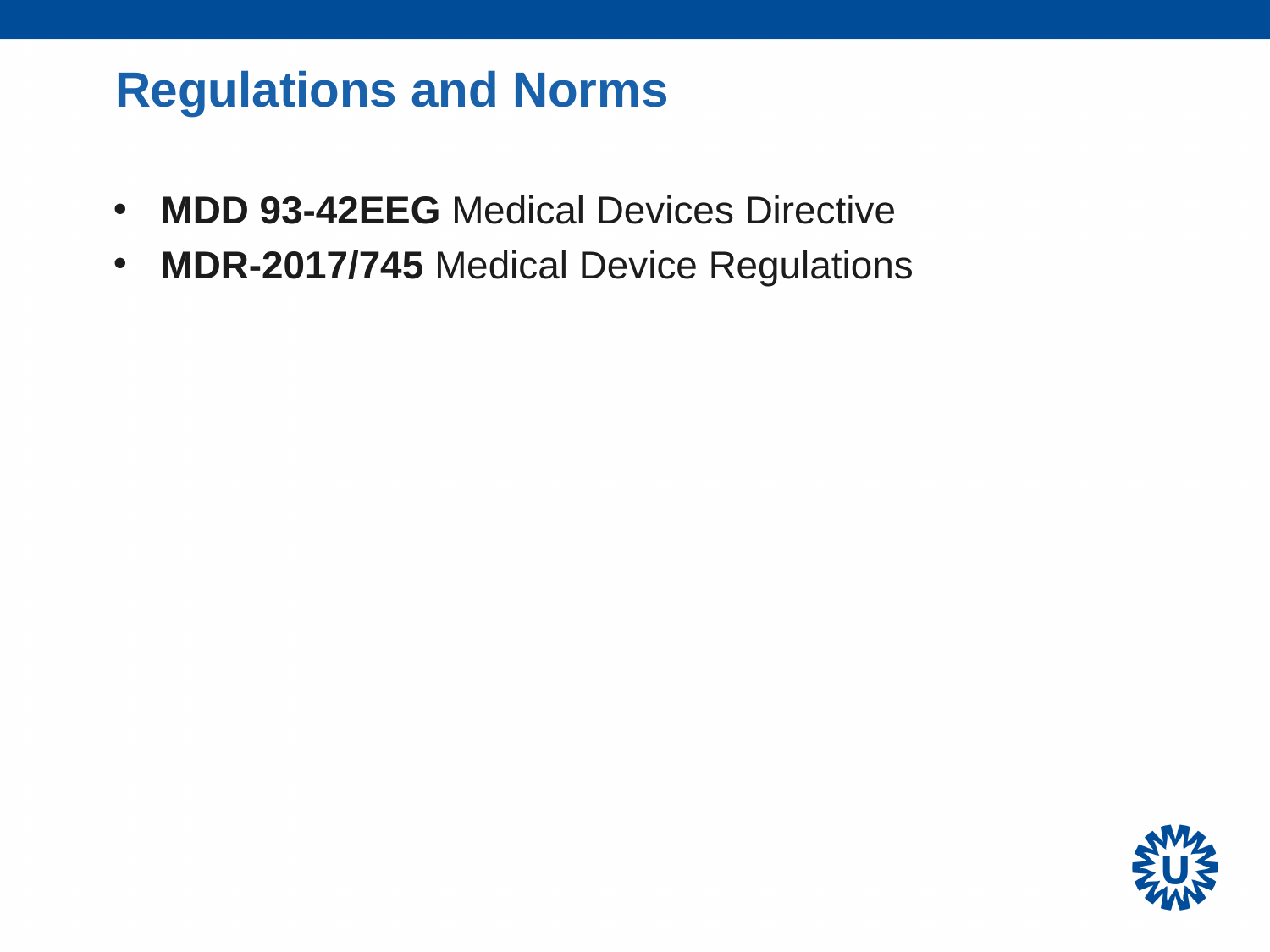

# Regulations and Norms
MDD 93-42EEG Medical Devices Directive
MDR-2017/745 Medical Device Regulations